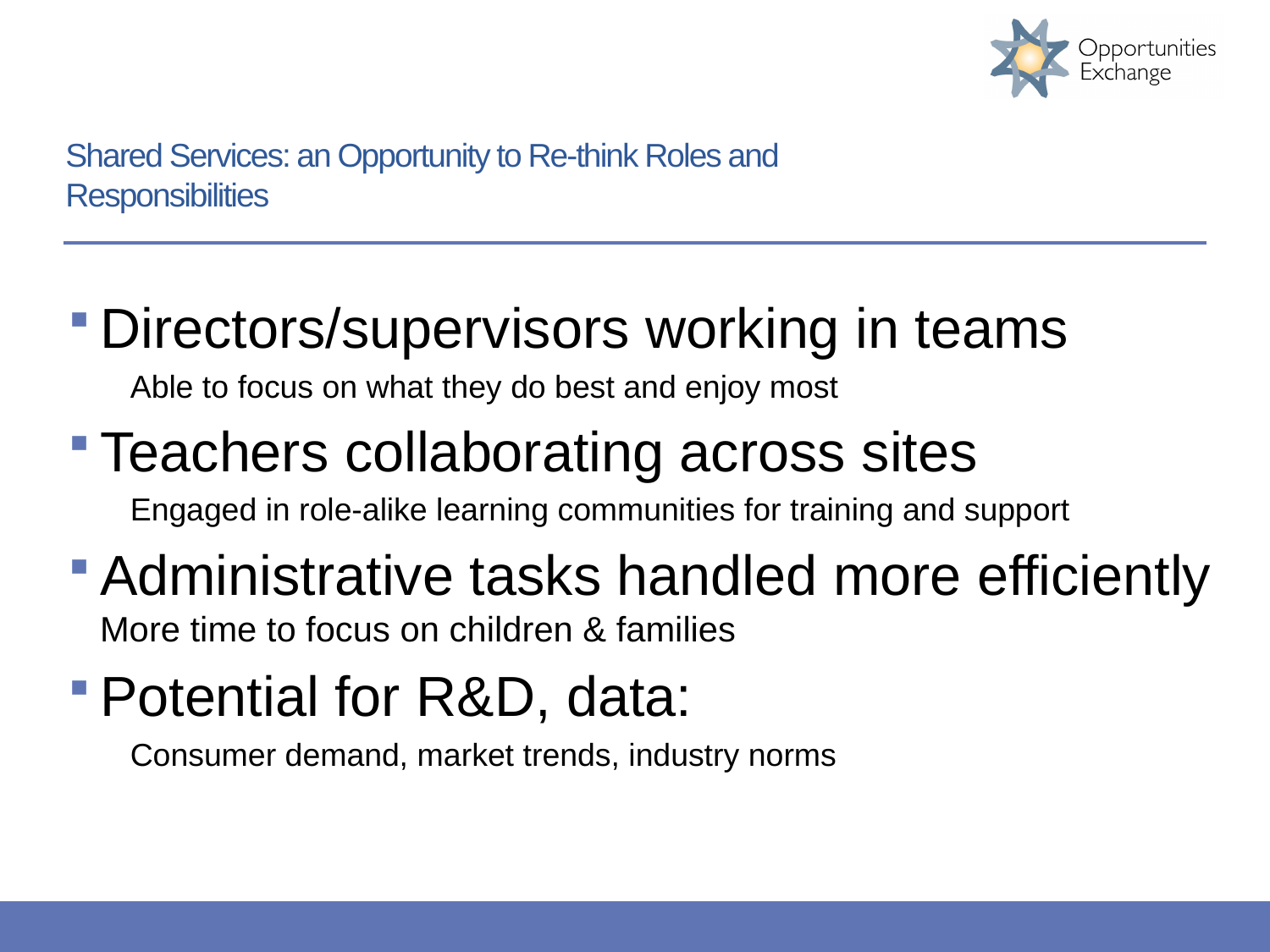

# Shared Services: an Opportunity to Re-think Roles and Responsibilities
Directors/supervisors working in teams
Able to focus on what they do best and enjoy most
Teachers collaborating across sites
Engaged in role-alike learning communities for training and support
Administrative tasks handled more efficiently  	More time to focus on children & families
Potential for R&D, data:
Consumer demand, market trends, industry norms